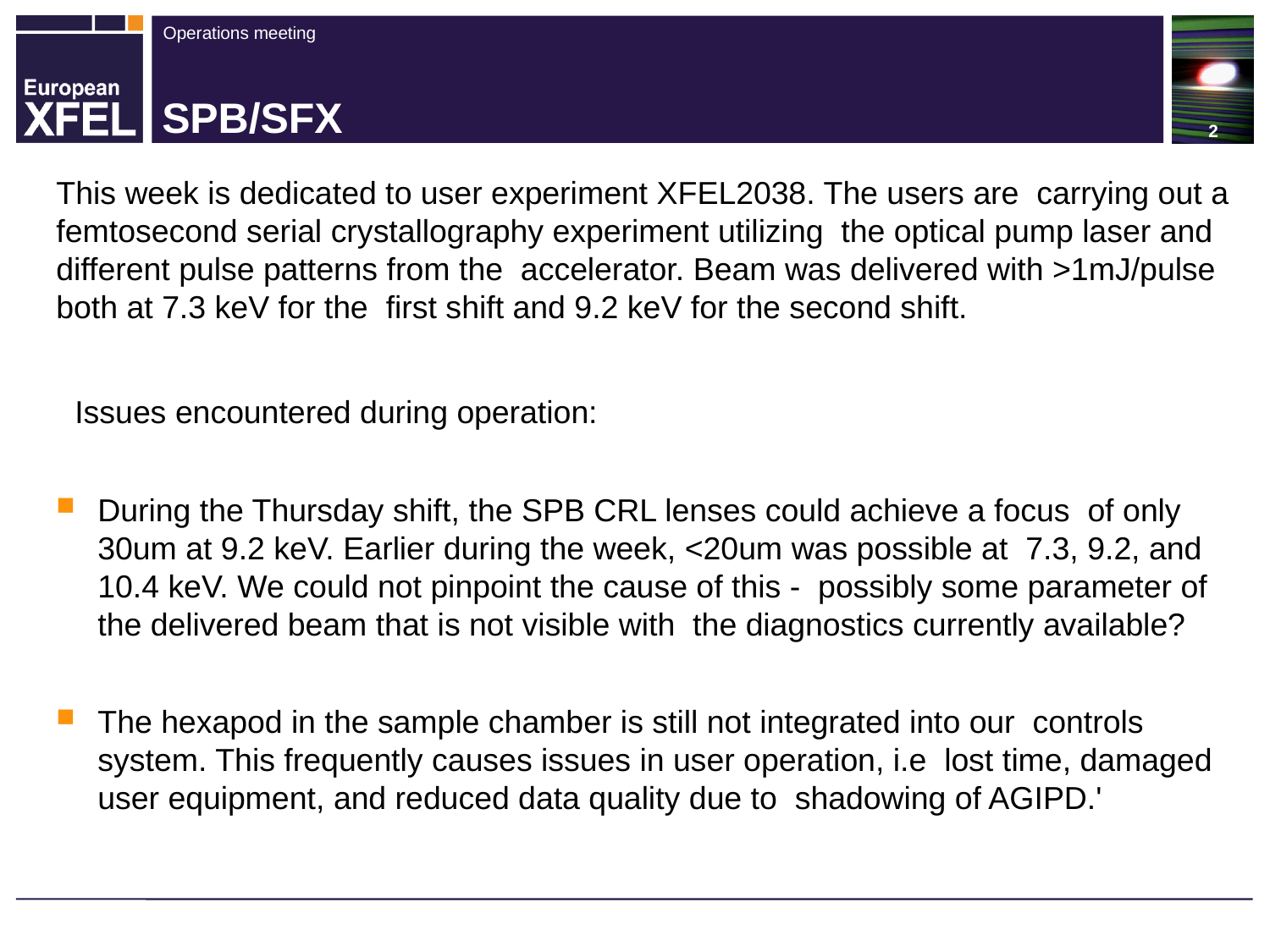

# SPB/SFX
This week is dedicated to user experiment XFEL2038. The users are  carrying out a femtosecond serial crystallography experiment utilizing  the optical pump laser and different pulse patterns from the  accelerator. Beam was delivered with >1mJ/pulse both at 7.3 keV for the  first shift and 9.2 keV for the second shift.

  Issues encountered during operation:

During the Thursday shift, the SPB CRL lenses could achieve a focus  of only 30um at 9.2 keV. Earlier during the week, <20um was possible at  7.3, 9.2, and 10.4 keV. We could not pinpoint the cause of this -  possibly some parameter of the delivered beam that is not visible with  the diagnostics currently available?

The hexapod in the sample chamber is still not integrated into our  controls system. This frequently causes issues in user operation, i.e  lost time, damaged user equipment, and reduced data quality due to  shadowing of AGIPD.'